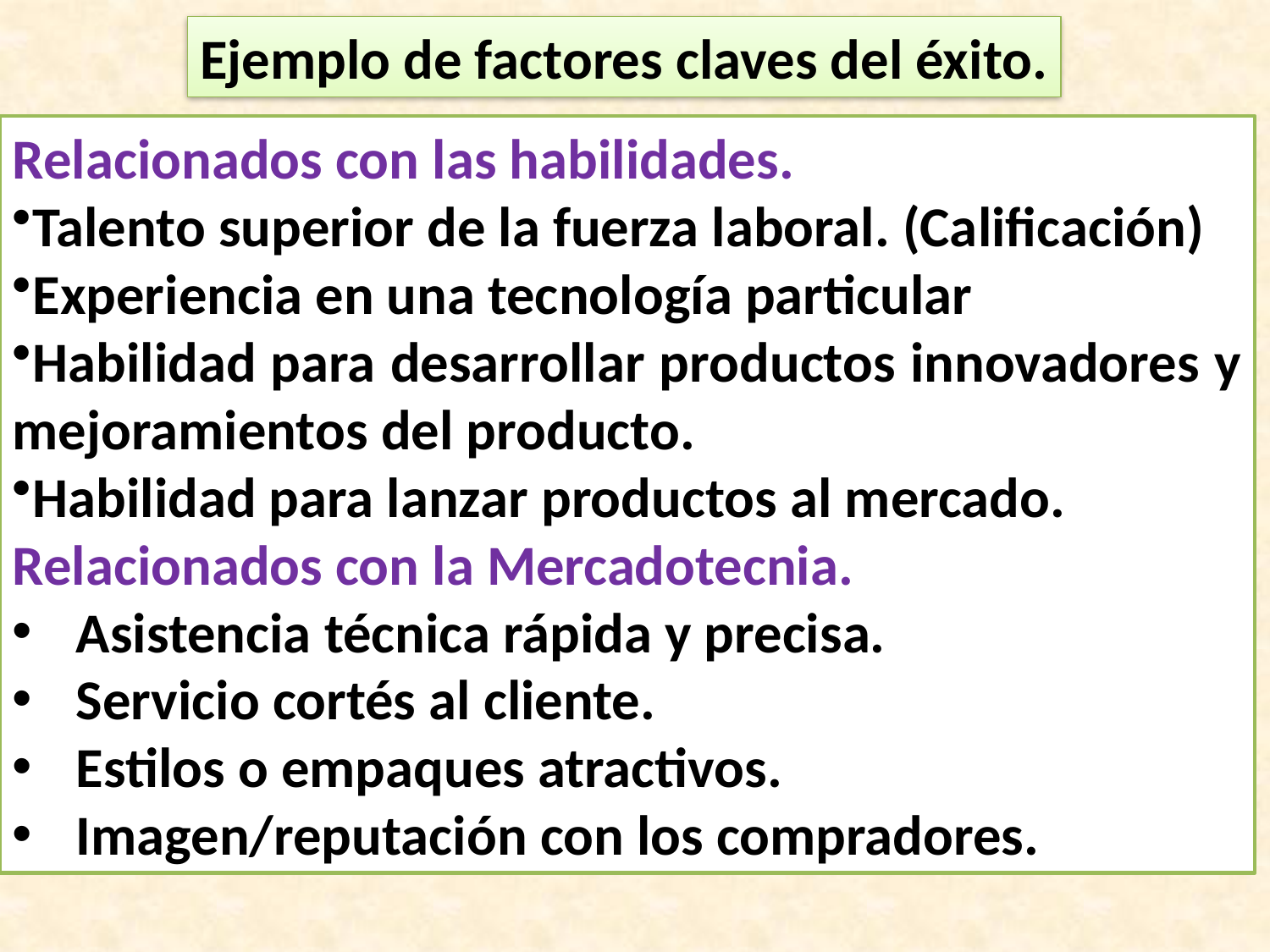

Ejemplo de factores claves del éxito.
Relacionados con las habilidades.
Talento superior de la fuerza laboral. (Calificación)
Experiencia en una tecnología particular
Habilidad para desarrollar productos innovadores y mejoramientos del producto.
Habilidad para lanzar productos al mercado.
Relacionados con la Mercadotecnia.
Asistencia técnica rápida y precisa.
Servicio cortés al cliente.
Estilos o empaques atractivos.
Imagen/reputación con los compradores.